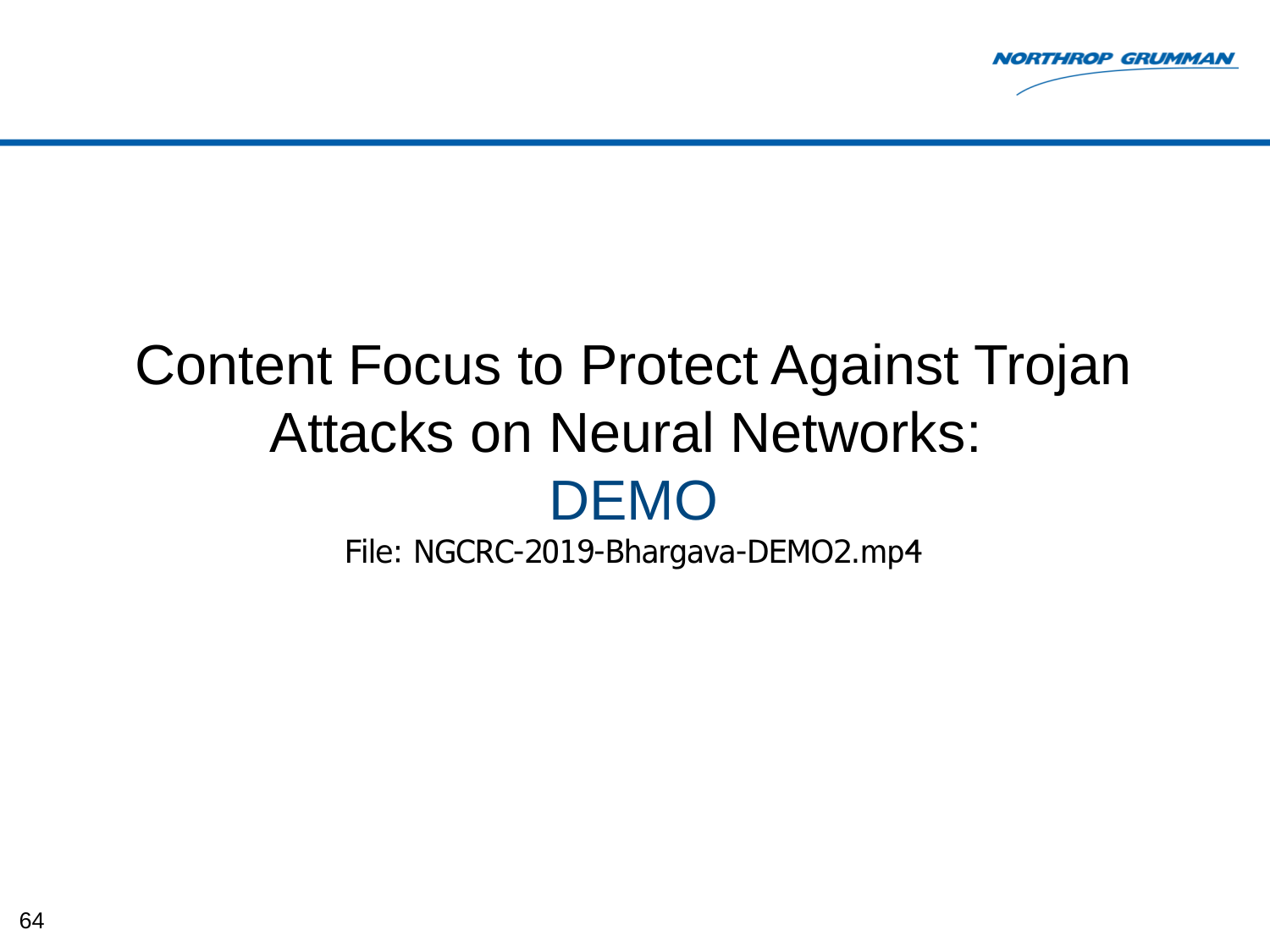

Content Focus to Protect Against Trojan Attacks on Neural Networks:
DEMO
File: NGCRC-2019-Bhargava-DEMO2.mp4
64